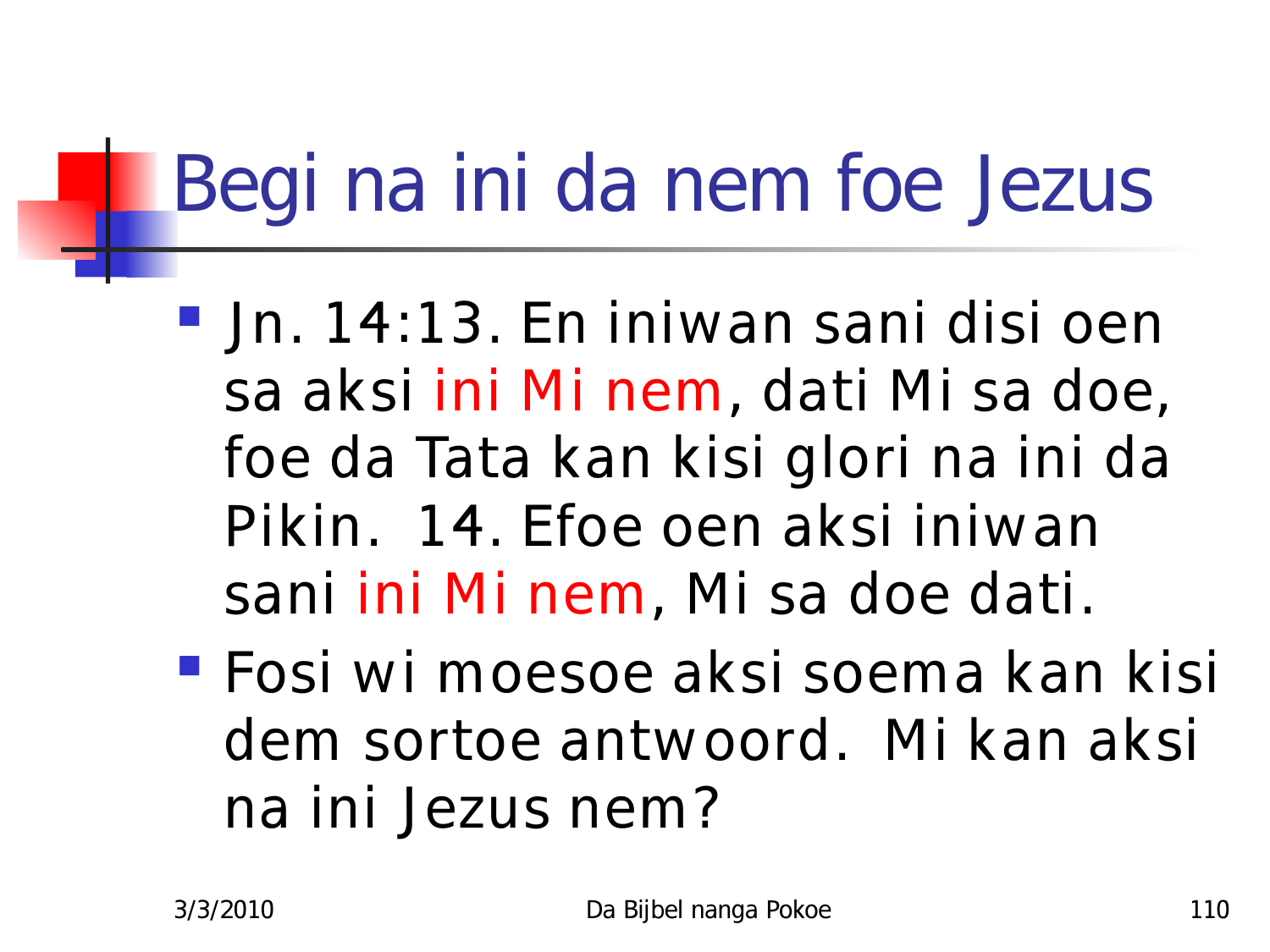

# Begi na ini da nem foe Jezus
Jn. 14:13. En iniwan sani disi oen sa aksi ini Mi nem, dati Mi sa doe, foe da Tata kan kisi glori na ini da Pikin.  14. Efoe oen aksi iniwan sani ini Mi nem, Mi sa doe dati.
Fosi wi moesoe aksi soema kan kisi dem sortoe antwoord.  Mi kan aksi na ini Jezus nem?
3/3/2010
Da Bijbel nanga Pokoe
110